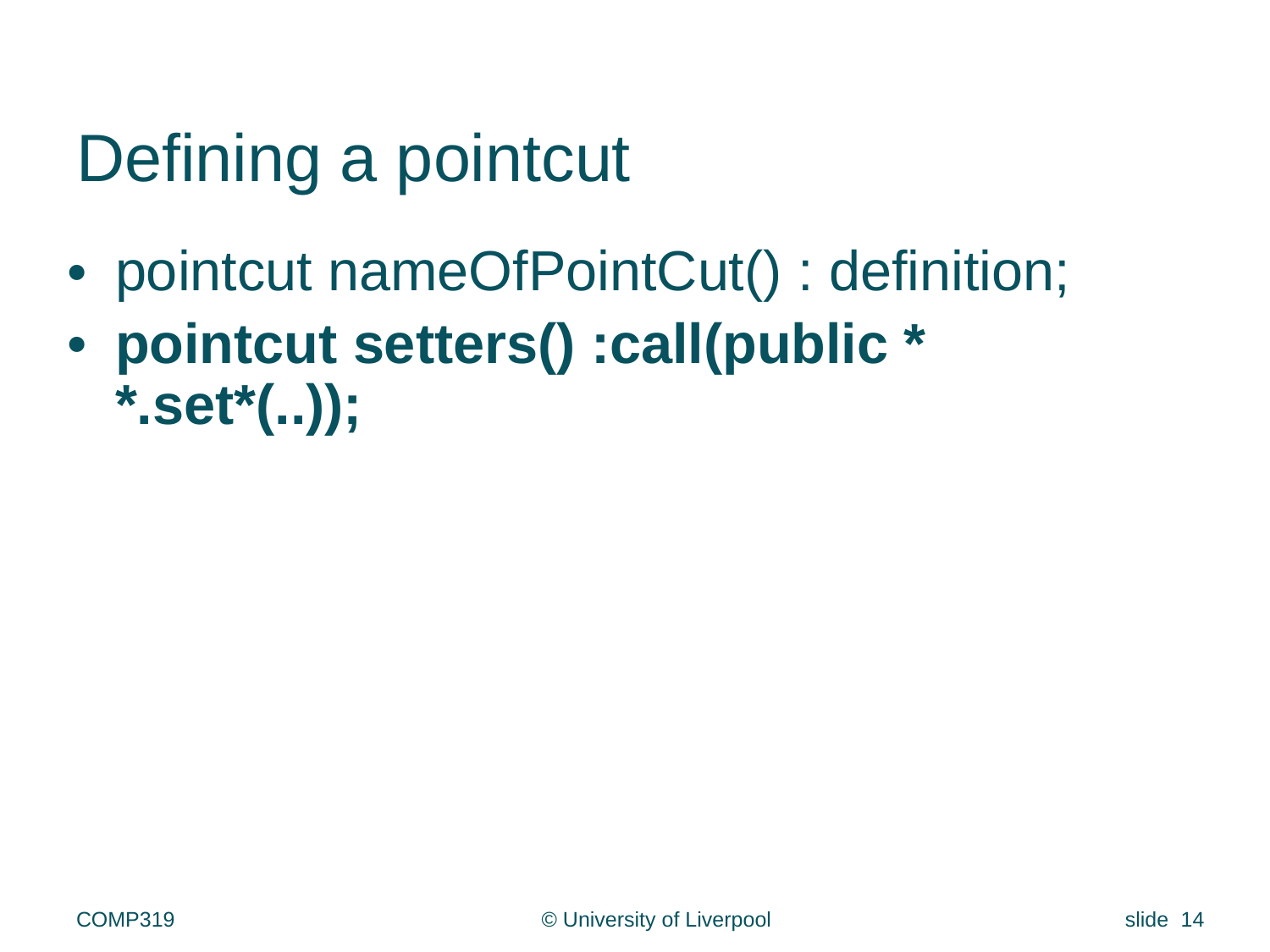

# Defining a pointcut
pointcut nameOfPointCut() : definition;
pointcut setters() :call(public * *.set*(..));

COMP319
© University of Liverpool
slide  14